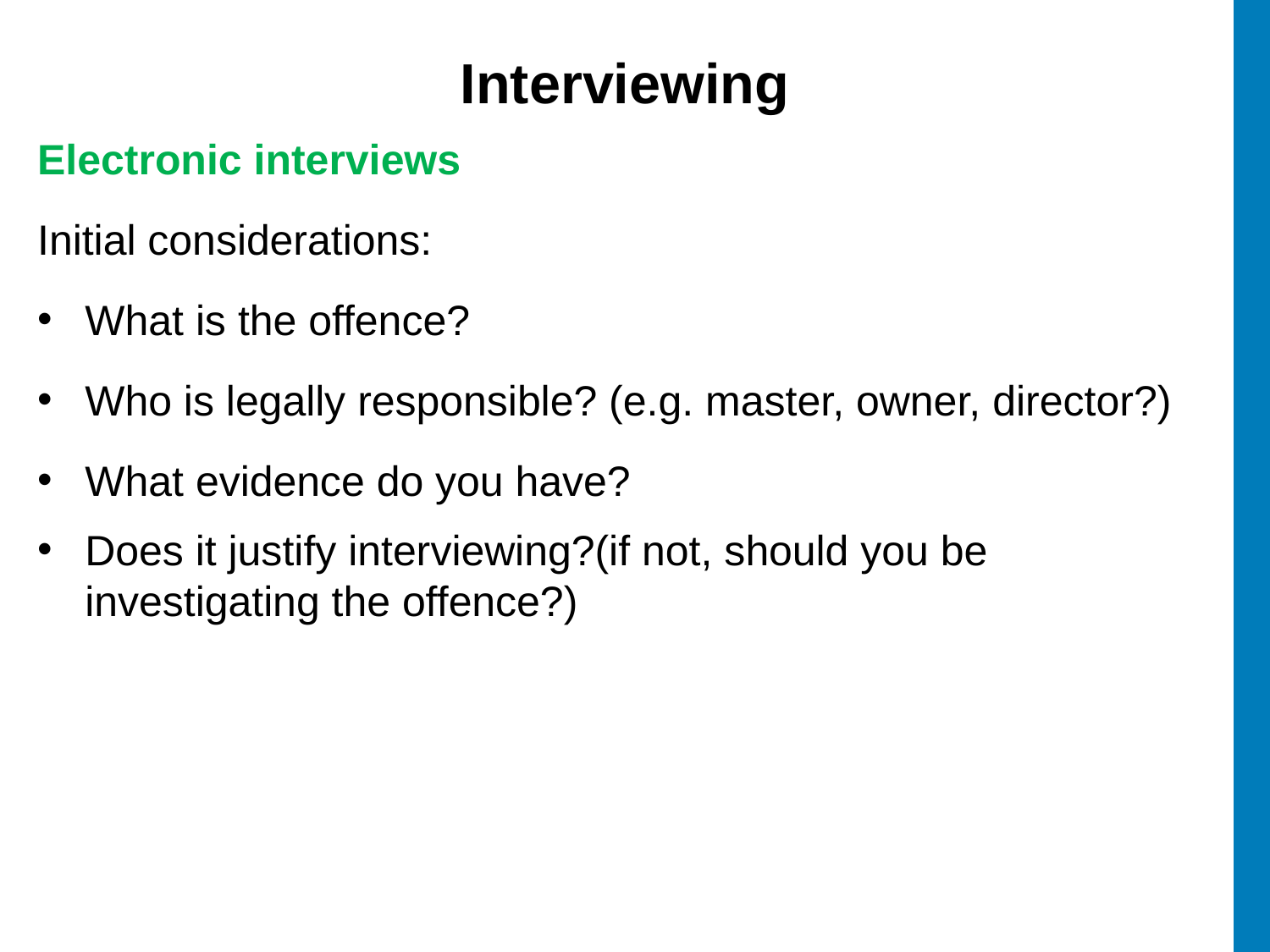

# Interviewing
Electronic interviews

Initial considerations:

What is the offence?

Who is legally responsible? (e.g. master, owner, director?)

What evidence do you have?

Does it justify interviewing?(if not, should you be investigating the offence?)